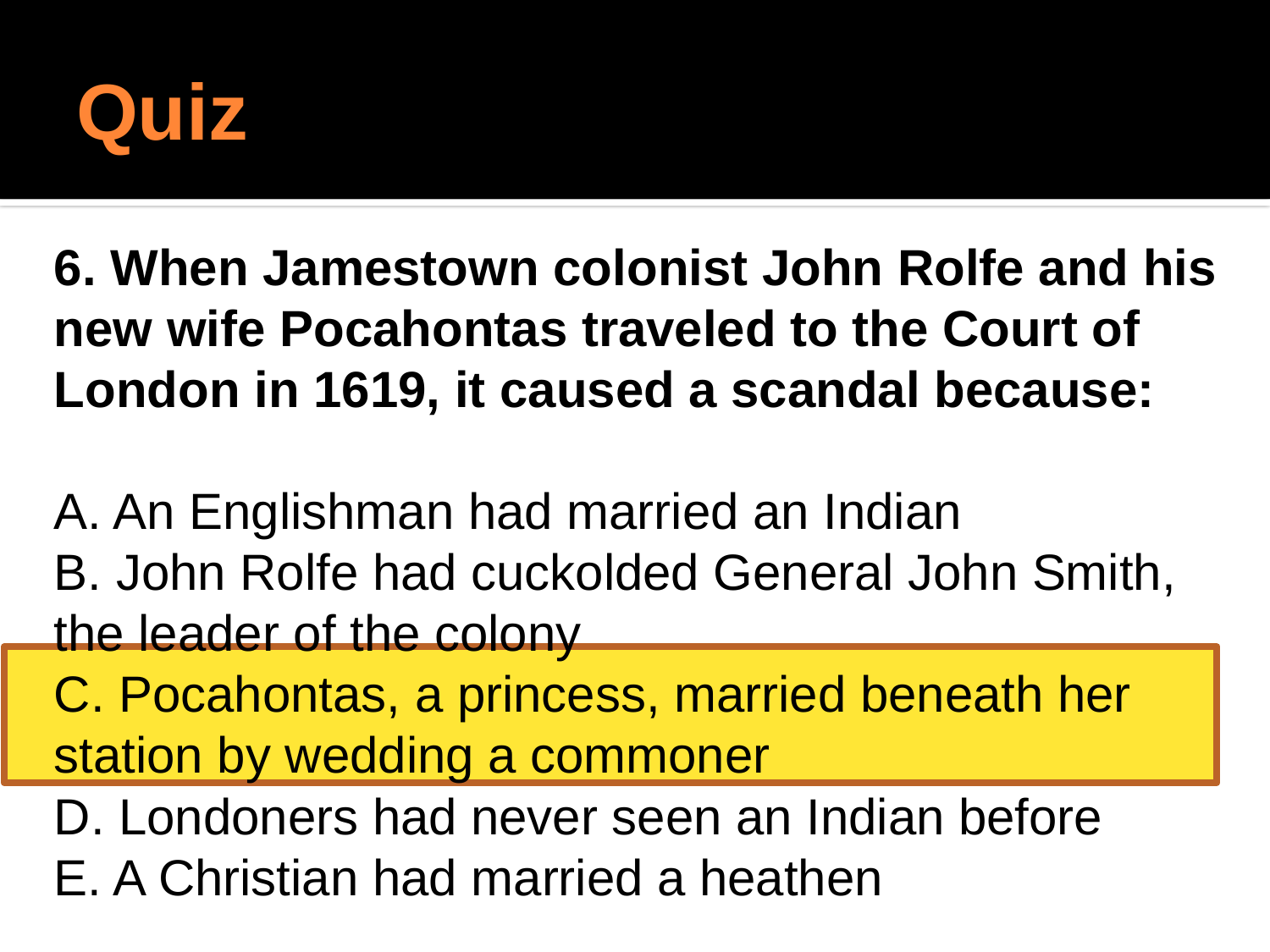

# Quiz
Do Sociologists Ask?
6. When Jamestown colonist John Rolfe and his new wife Pocahontas traveled to the Court of London in 1619, it caused a scandal because:

A. An Englishman had married an Indian
B. John Rolfe had cuckolded General John Smith, the leader of the colony
C. Pocahontas, a princess, married beneath her station by wedding a commoner
D. Londoners had never seen an Indian before
E. A Christian had married a heathen